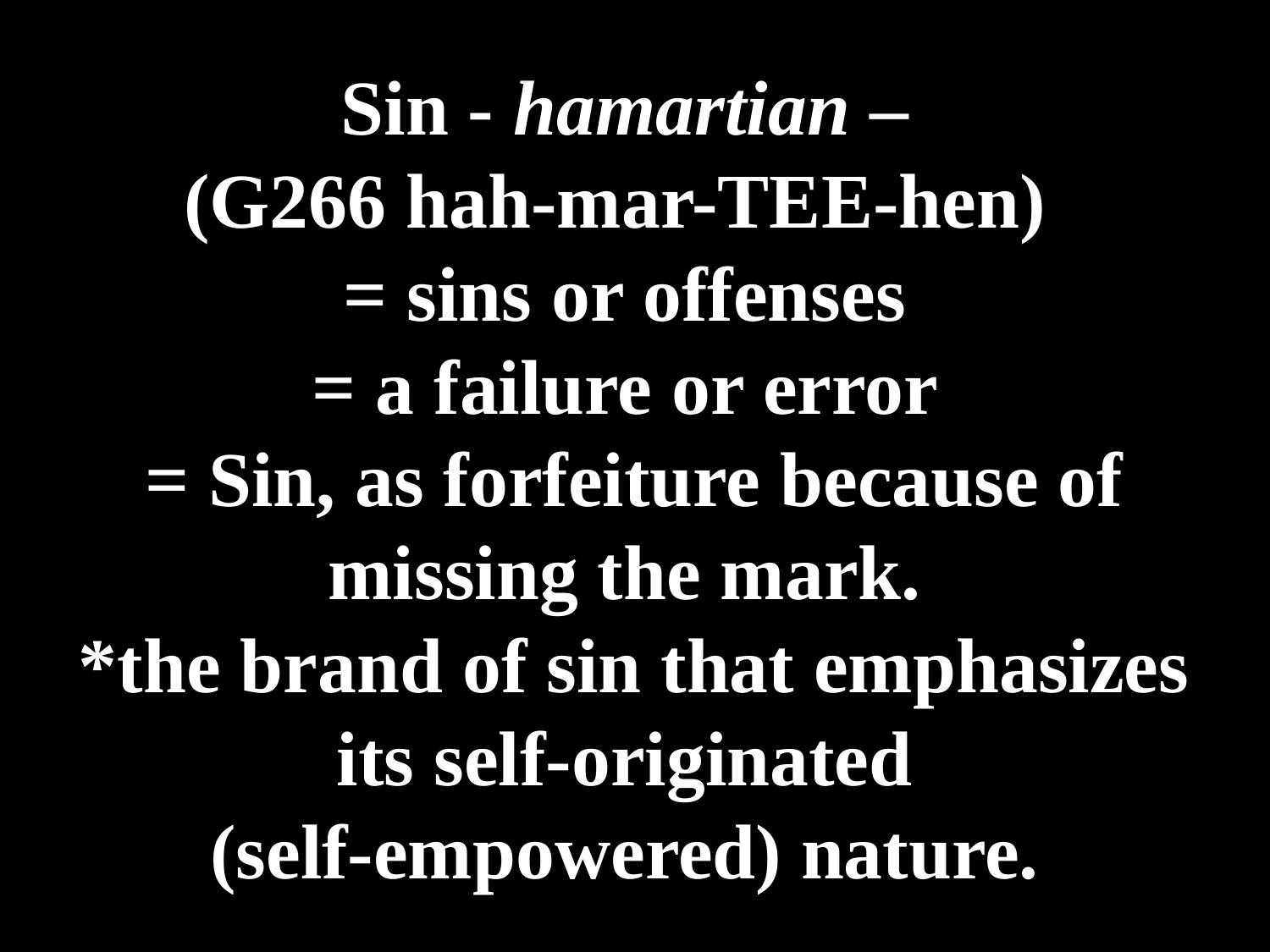

# Sin - hamartian – (G266 hah-mar-TEE-hen) = sins or offenses = a failure or error = Sin, as forfeiture because of missing the mark. *the brand of sin that emphasizes its self-originated (self-empowered) nature.